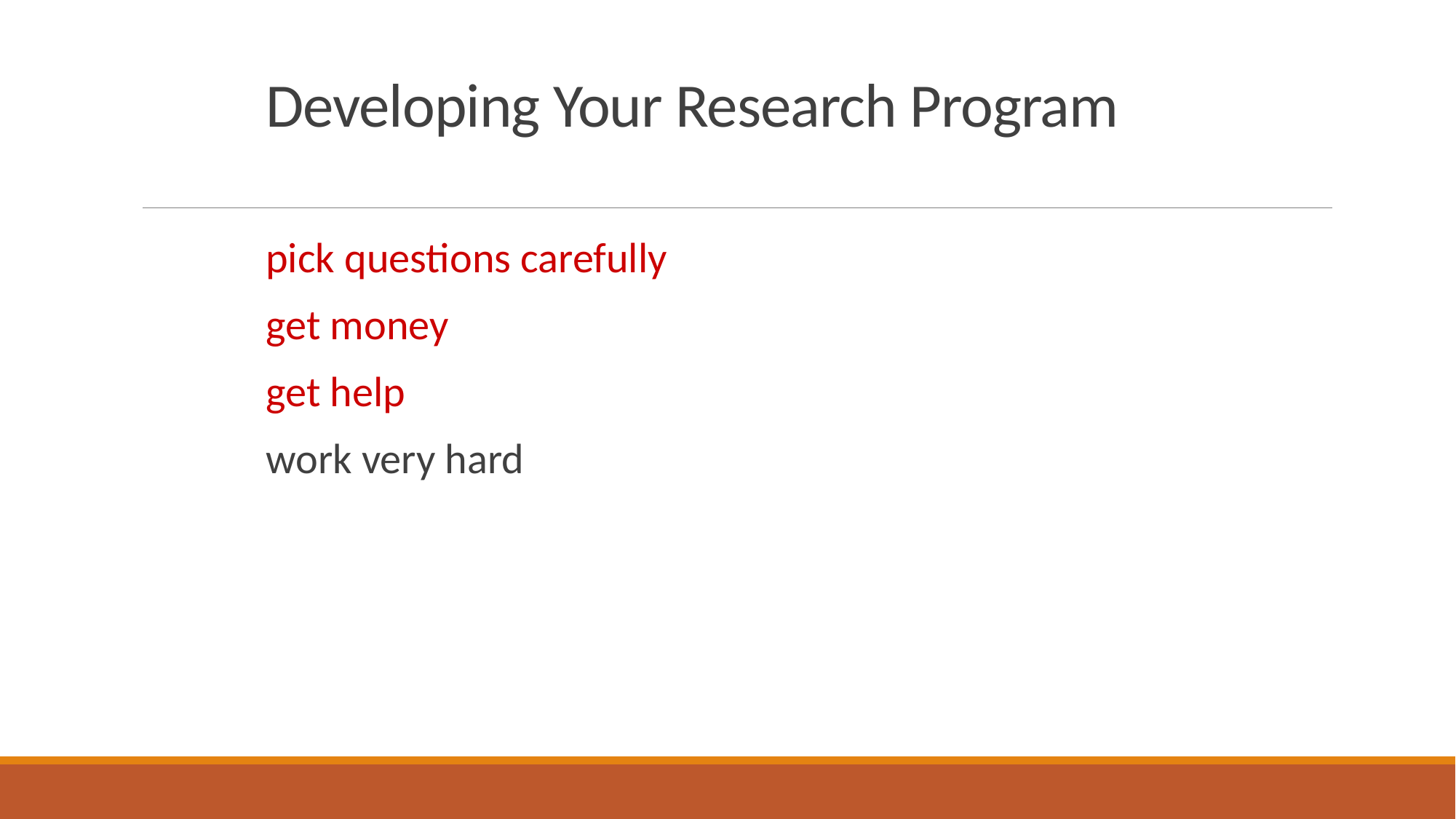

# Developing Your Research Program
pick questions carefully
get money
get help
work very hard